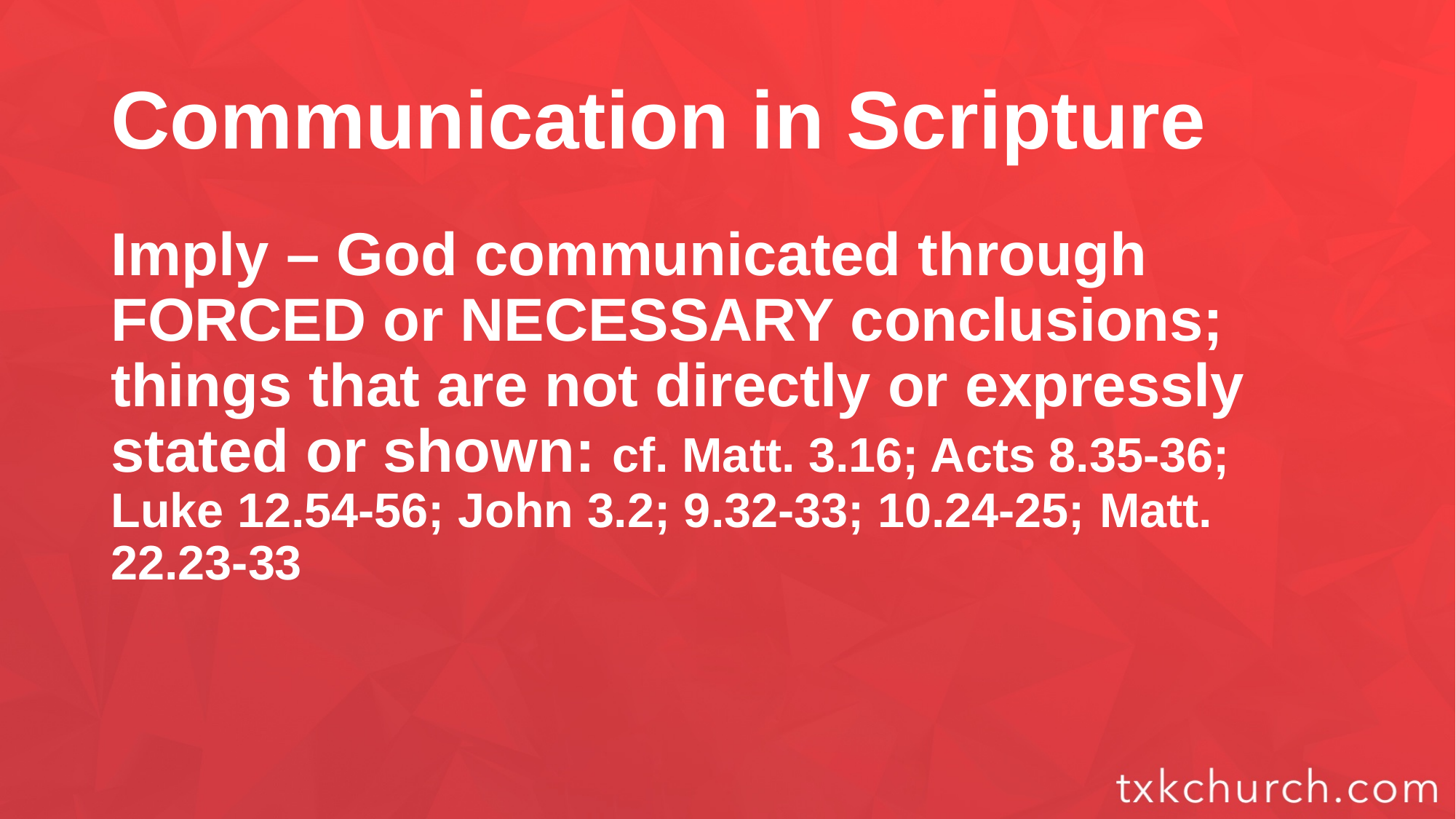

# Communication in Scripture
Imply – God communicated through FORCED or NECESSARY conclusions; things that are not directly or expressly stated or shown: cf. Matt. 3.16; Acts 8.35-36; Luke 12.54-56; John 3.2; 9.32-33; 10.24-25; Matt. 22.23-33